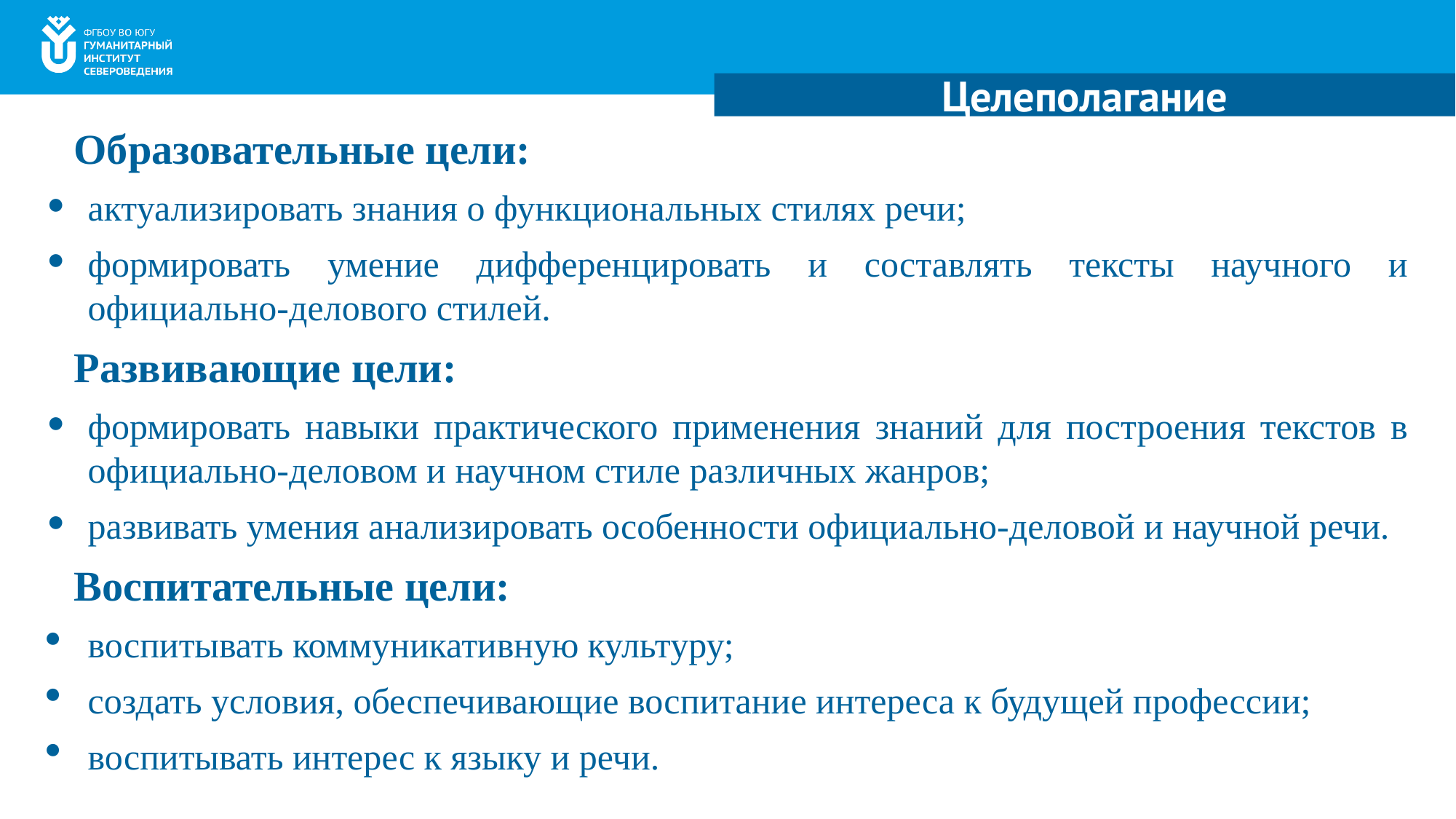

Целеполагание
Образовательные цели:
актуализировать знания о функциональных стилях речи;
формировать умение дифференцировать и составлять тексты научного и официально-делового стилей.
Развивающие цели:
формировать навыки практического применения знаний для построения текстов в официально-деловом и научном стиле различных жанров;
развивать умения анализировать особенности официально-деловой и научной речи.
Воспитательные цели:
воспитывать коммуникативную культуру;
создать условия, обеспечивающие воспитание интереса к будущей профессии;
воспитывать интерес к языку и речи.